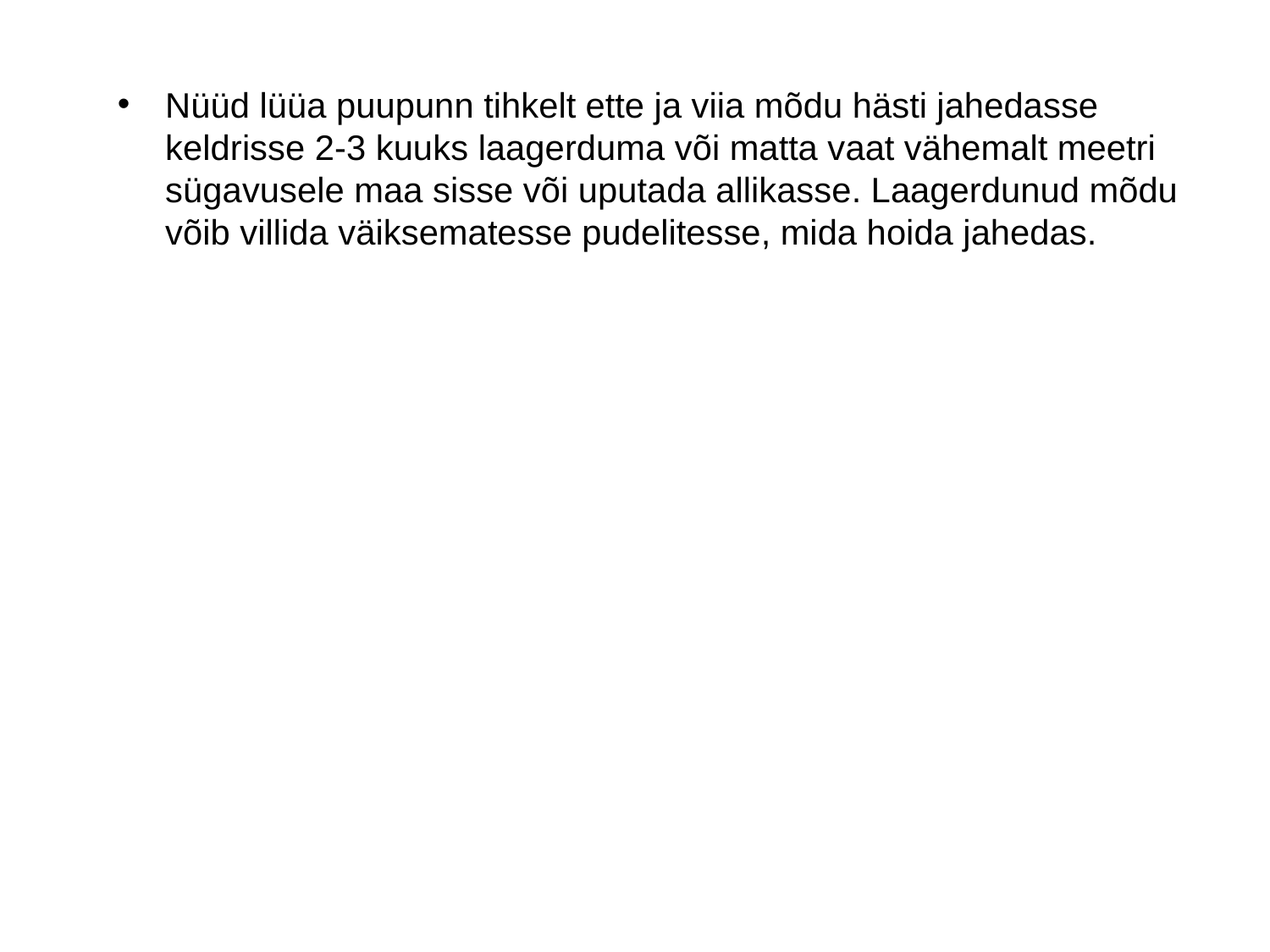

#
Nüüd lüüa puupunn tihkelt ette ja viia mõdu hästi jahedasse keldrisse 2-3 kuuks laagerduma või matta vaat vähemalt meetri sügavusele maa sisse või uputada allikasse. Laagerdunud mõdu  võib villida väiksematesse pudelitesse, mida hoida jahedas.